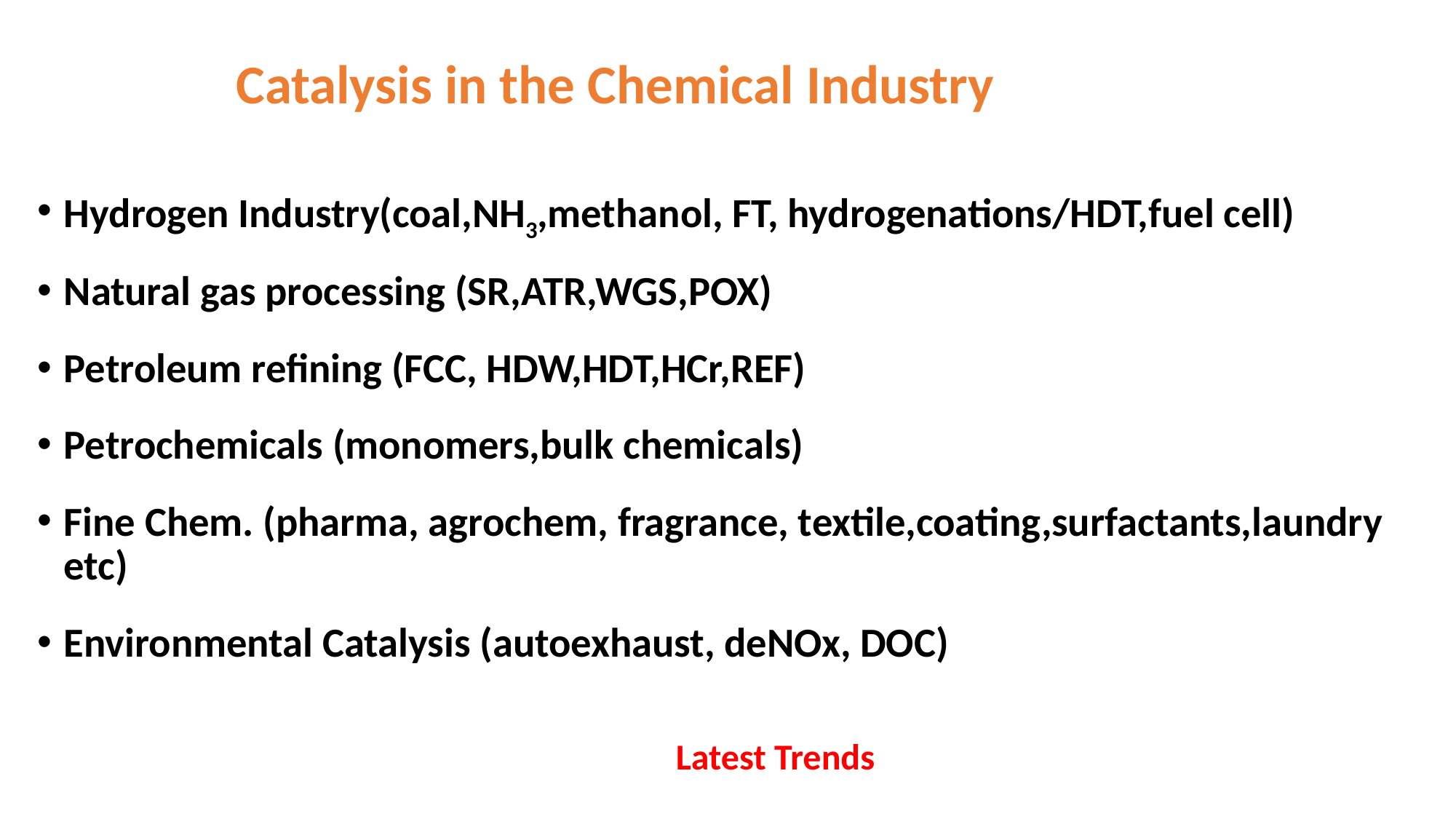

# Catalysis in the Chemical Industry
Hydrogen Industry(coal,NH3,methanol, FT, hydrogenations/HDT,fuel cell)
Natural gas processing (SR,ATR,WGS,POX)
Petroleum refining (FCC, HDW,HDT,HCr,REF)
Petrochemicals (monomers,bulk chemicals)
Fine Chem. (pharma, agrochem, fragrance, textile,coating,surfactants,laundry etc)
Environmental Catalysis (autoexhaust, deNOx, DOC)
Latest Trends